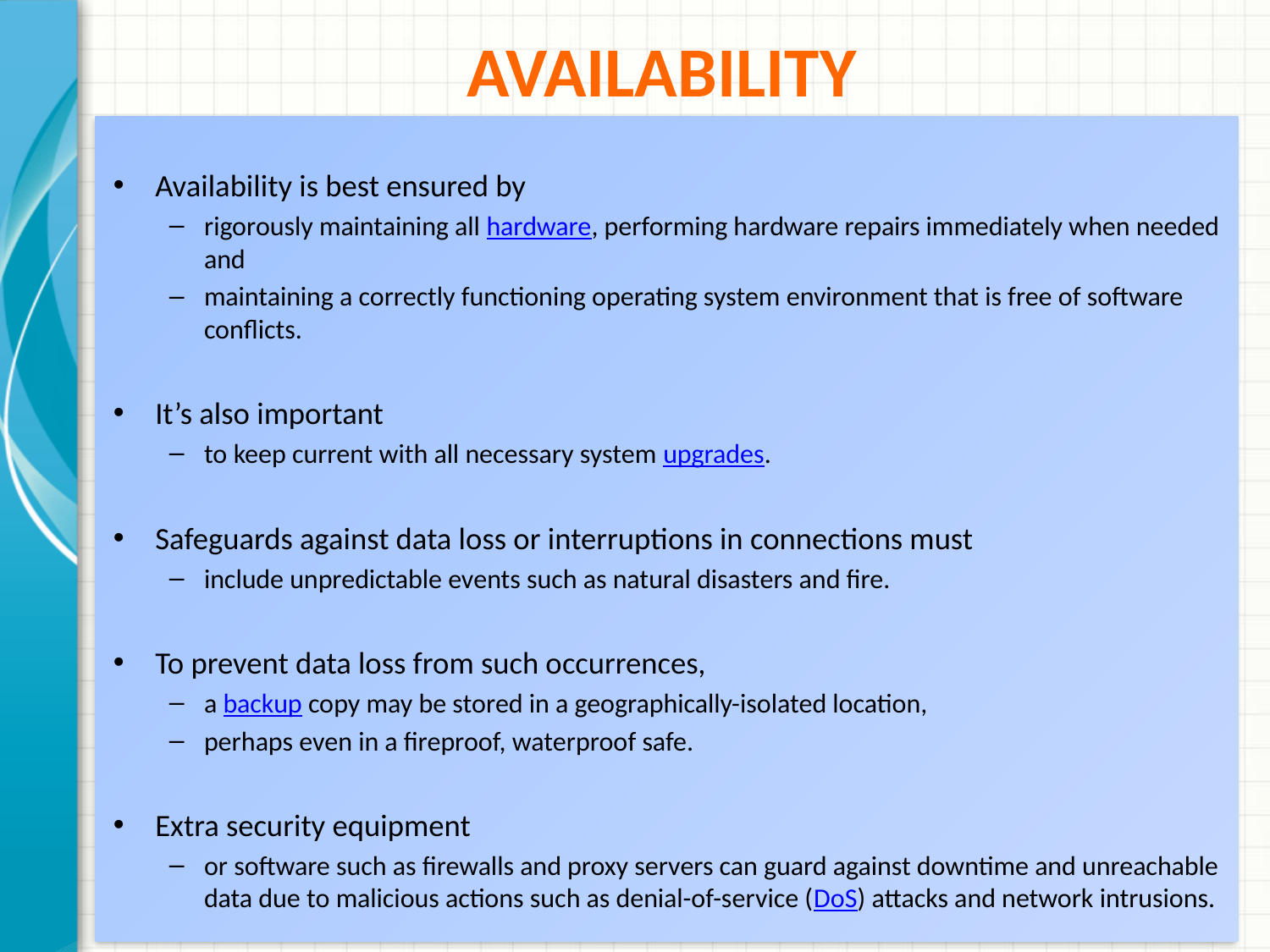

# Availability

Availability is best ensured by
rigorously maintaining all hardware, performing hardware repairs immediately when needed and
maintaining a correctly functioning operating system environment that is free of software conflicts.

It’s also important
to keep current with all necessary system upgrades.

Safeguards against data loss or interruptions in connections must
include unpredictable events such as natural disasters and fire.

To prevent data loss from such occurrences,
a backup copy may be stored in a geographically-isolated location,
perhaps even in a fireproof, waterproof safe.

Extra security equipment
or software such as firewalls and proxy servers can guard against downtime and unreachable data due to malicious actions such as denial-of-service (DoS) attacks and network intrusions.